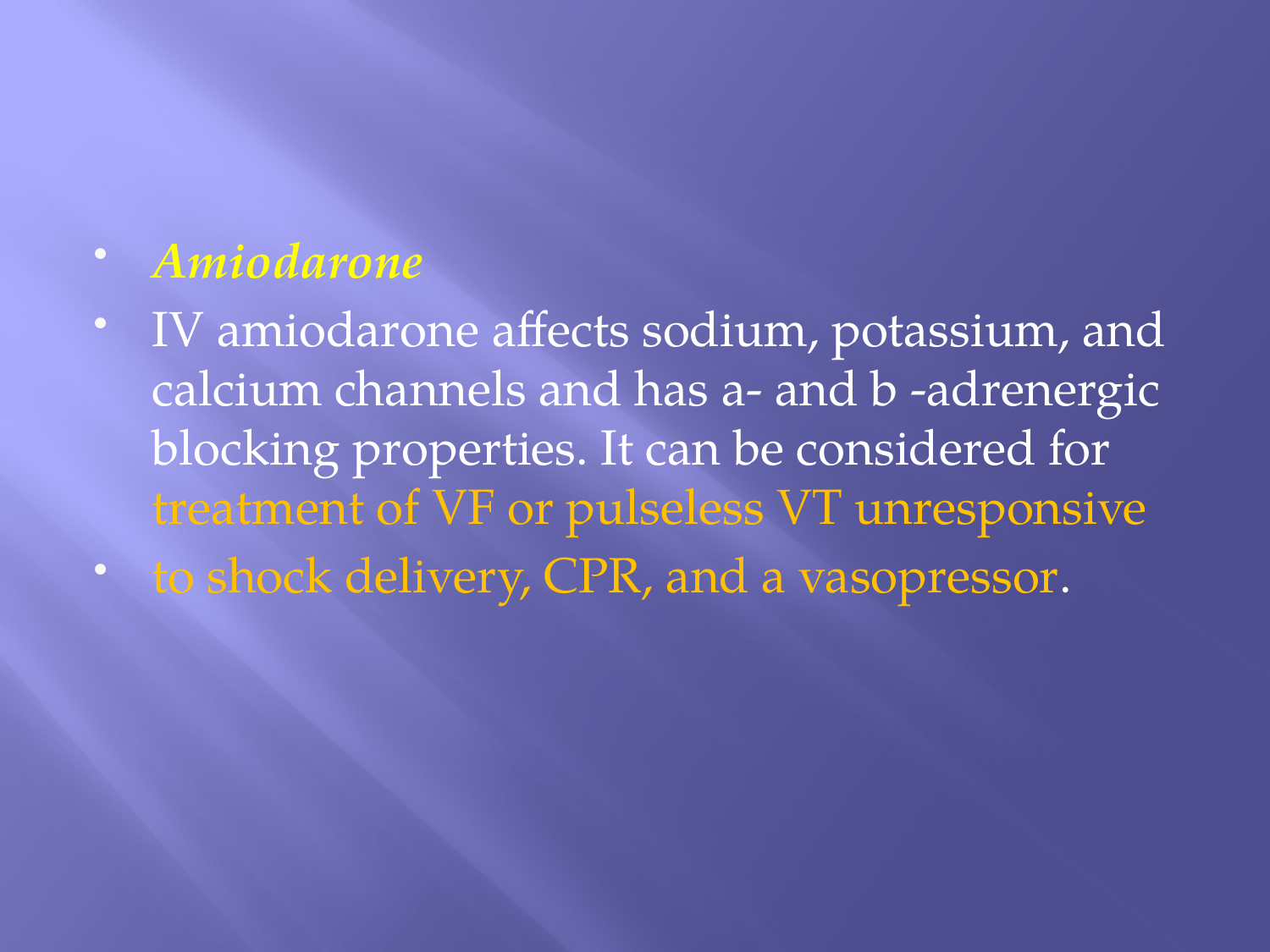

#
Amiodarone
IV amiodarone affects sodium, potassium, and calcium channels and has a- and b -adrenergic blocking properties. It can be considered for treatment of VF or pulseless VT unresponsive
to shock delivery, CPR, and a vasopressor.